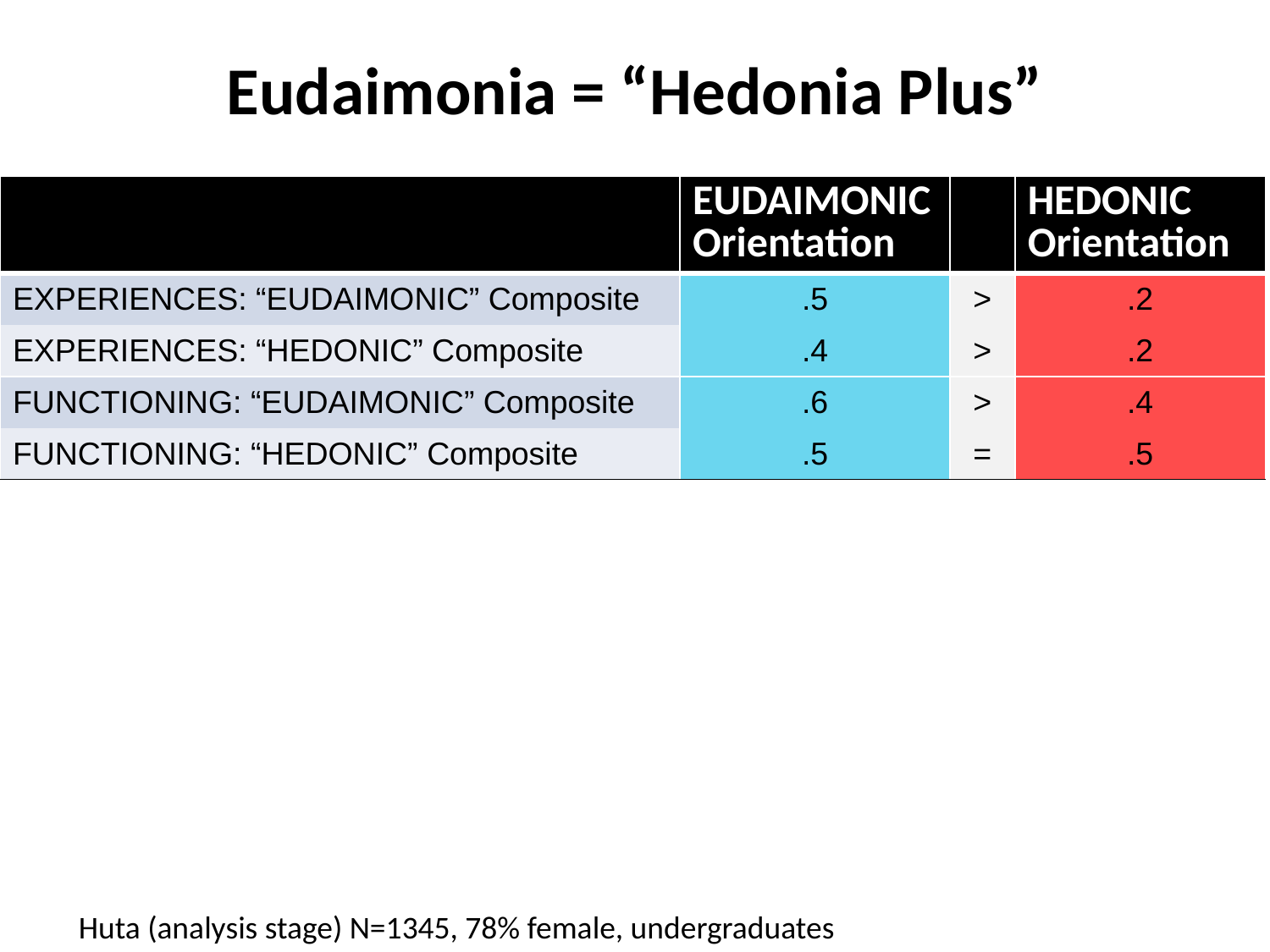

# Eudaimonia = “Hedonia Plus”
|  | EUDAIMONIC Orientation |  | HEDONIC Orientation |
| --- | --- | --- | --- |
| EXPERIENCES: “EUDAIMONIC” Composite | .5 | > | .2 |
| EXPERIENCES: “HEDONIC” Composite | .4 | > | .2 |
| FUNCTIONING: “EUDAIMONIC” Composite | .6 | > | .4 |
| FUNCTIONING: “HEDONIC” Composite | .5 | = | .5 |
Huta (analysis stage) N=1345, 78% female, undergraduates